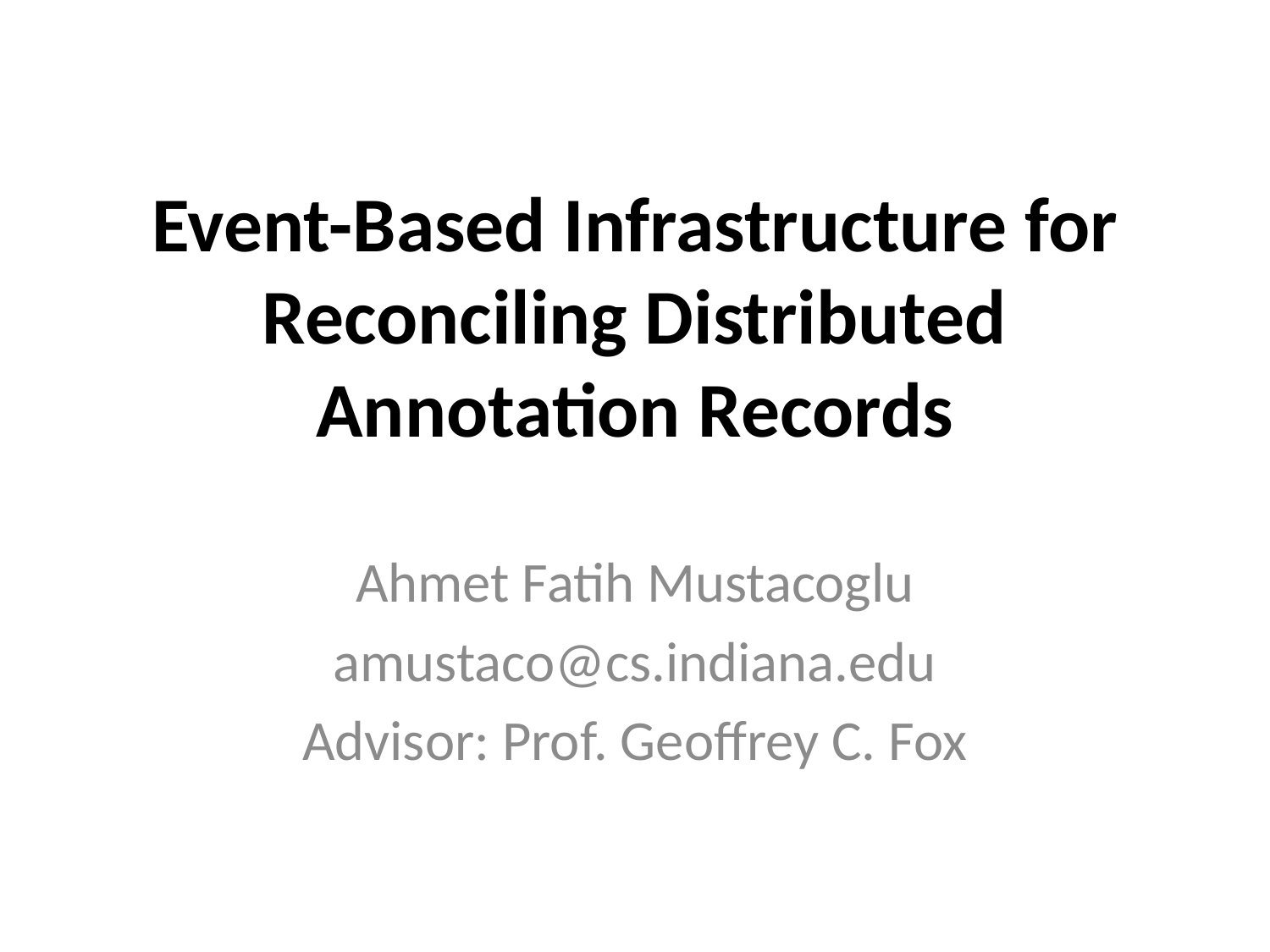

# Event-Based Infrastructure for Reconciling Distributed Annotation Records
Ahmet Fatih Mustacoglu
amustaco@cs.indiana.edu
Advisor: Prof. Geoffrey C. Fox